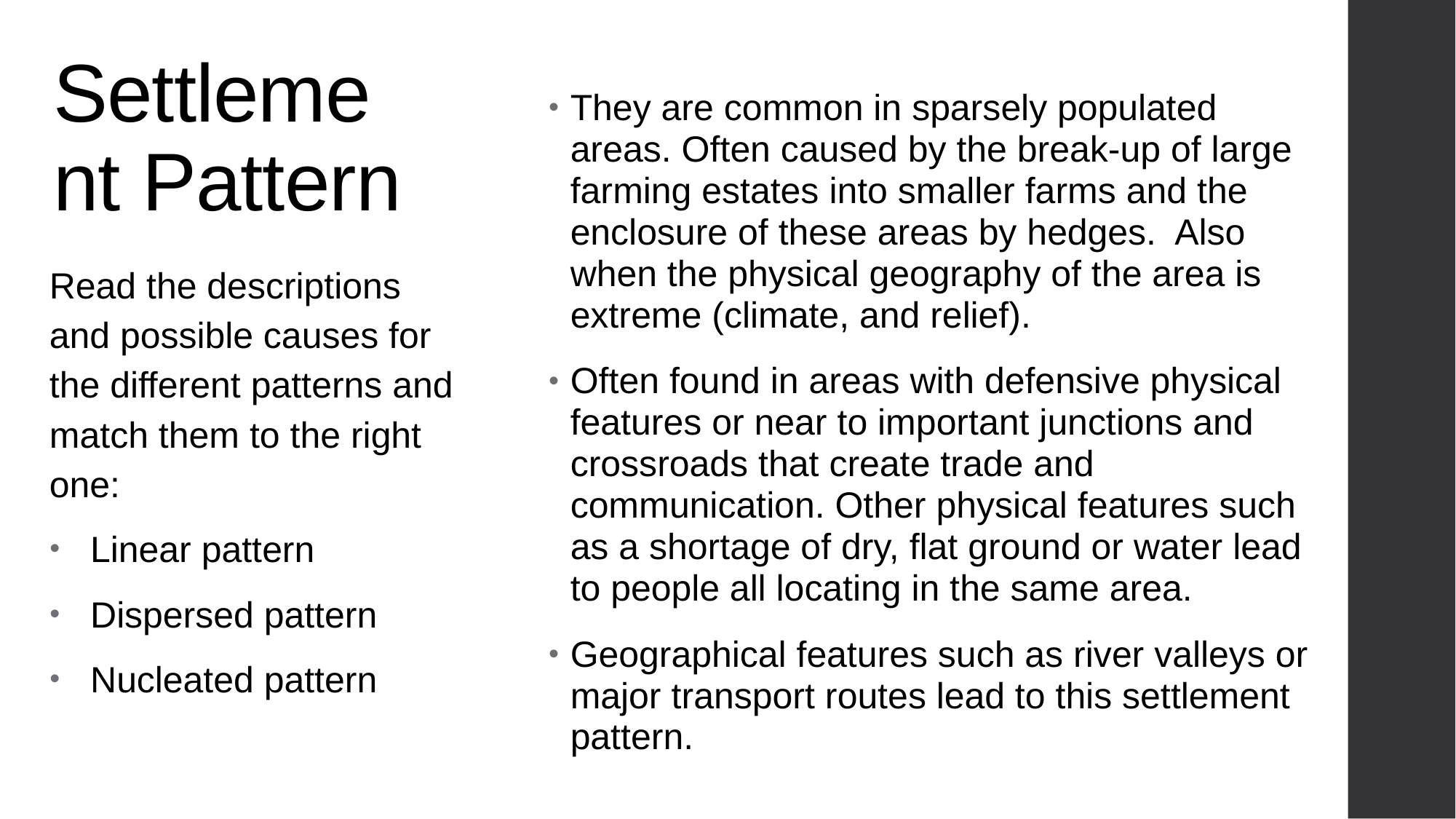

Settlement Pattern
They are common in sparsely populated areas. Often caused by the break-up of large farming estates into smaller farms and the enclosure of these areas by hedges.  Also when the physical geography of the area is extreme (climate, and relief).
Often found in areas with defensive physical features or near to important junctions and crossroads that create trade and communication. Other physical features such as a shortage of dry, flat ground or water lead to people all locating in the same area.
Geographical features such as river valleys or major transport routes lead to this settlement pattern.

Read the descriptions and possible causes for the different patterns and match them to the right one:
Linear pattern
Dispersed pattern
Nucleated pattern